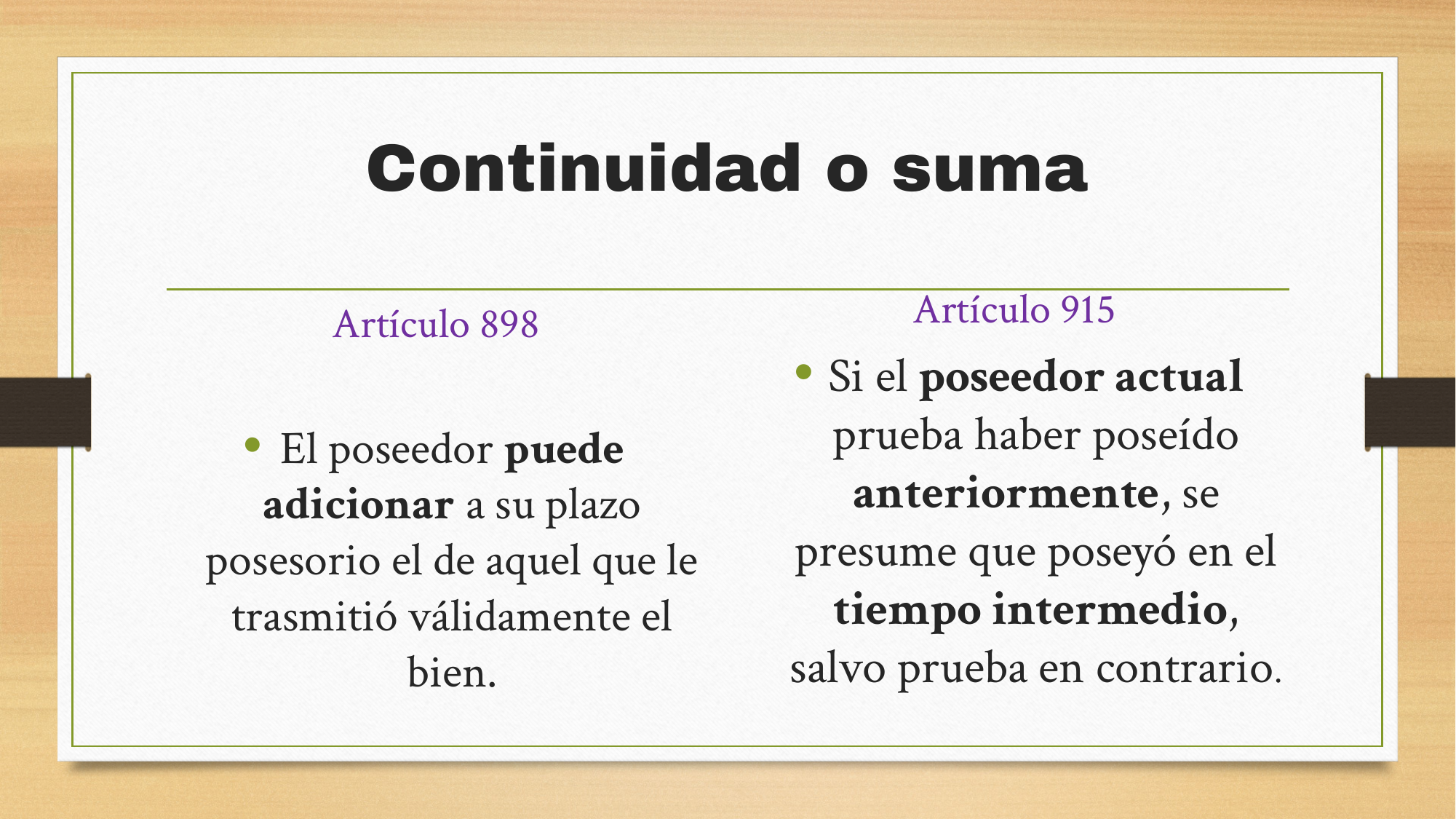

# Continuidad o suma
Artículo 915
Artículo 898
Si el poseedor actual prueba haber poseído anteriormente, se presume que poseyó en el tiempo intermedio, salvo prueba en contrario.

El poseedor puede adicionar a su plazo posesorio el de aquel que le trasmitió válidamente el bien.